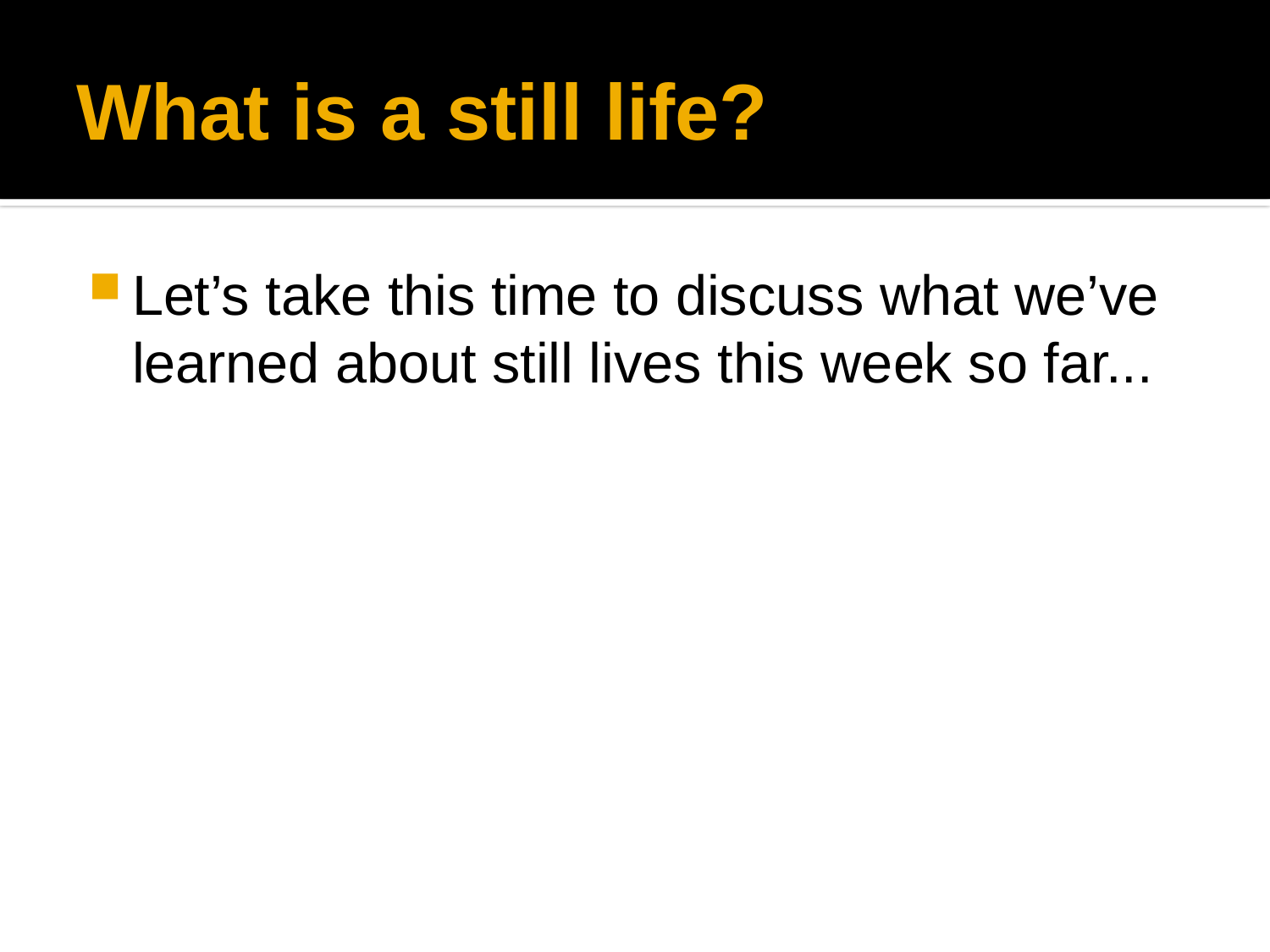

# What is a still life?
Let’s take this time to discuss what we’ve learned about still lives this week so far...